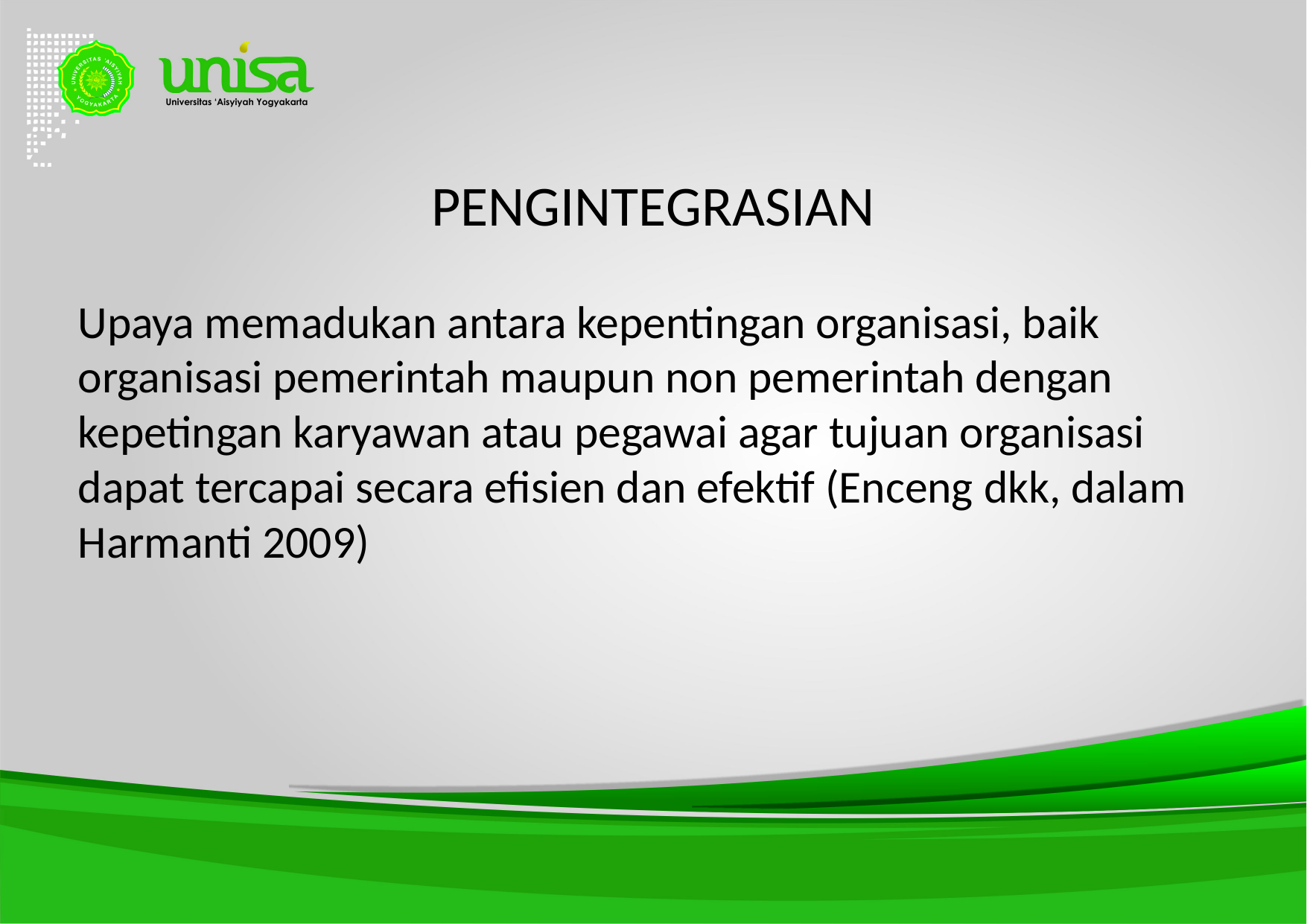

# PENGINTEGRASIAN
Upaya memadukan antara kepentingan organisasi, baik organisasi pemerintah maupun non pemerintah dengan kepetingan karyawan atau pegawai agar tujuan organisasi dapat tercapai secara efisien dan efektif (Enceng dkk, dalam Harmanti 2009)